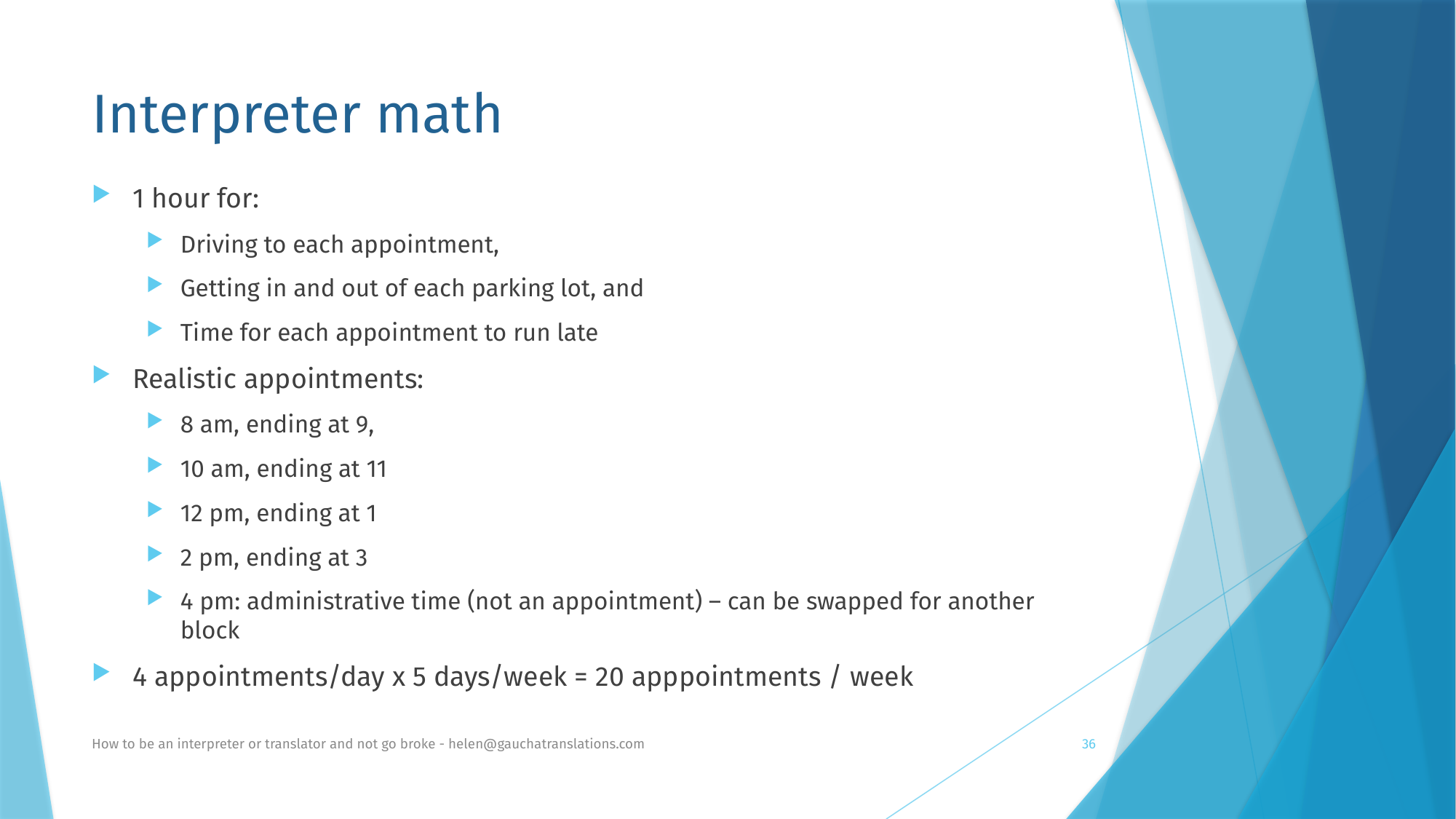

# Interpreter math
1 hour for:
Driving to each appointment,
Getting in and out of each parking lot, and
Time for each appointment to run late
Realistic appointments:
8 am, ending at 9,
10 am, ending at 11
12 pm, ending at 1
2 pm, ending at 3
4 pm: administrative time (not an appointment) – can be swapped for another block
4 appointments/day x 5 days/week = 20 apppointments / week

How to be an interpreter or translator and not go broke - helen@gauchatranslations.com
36